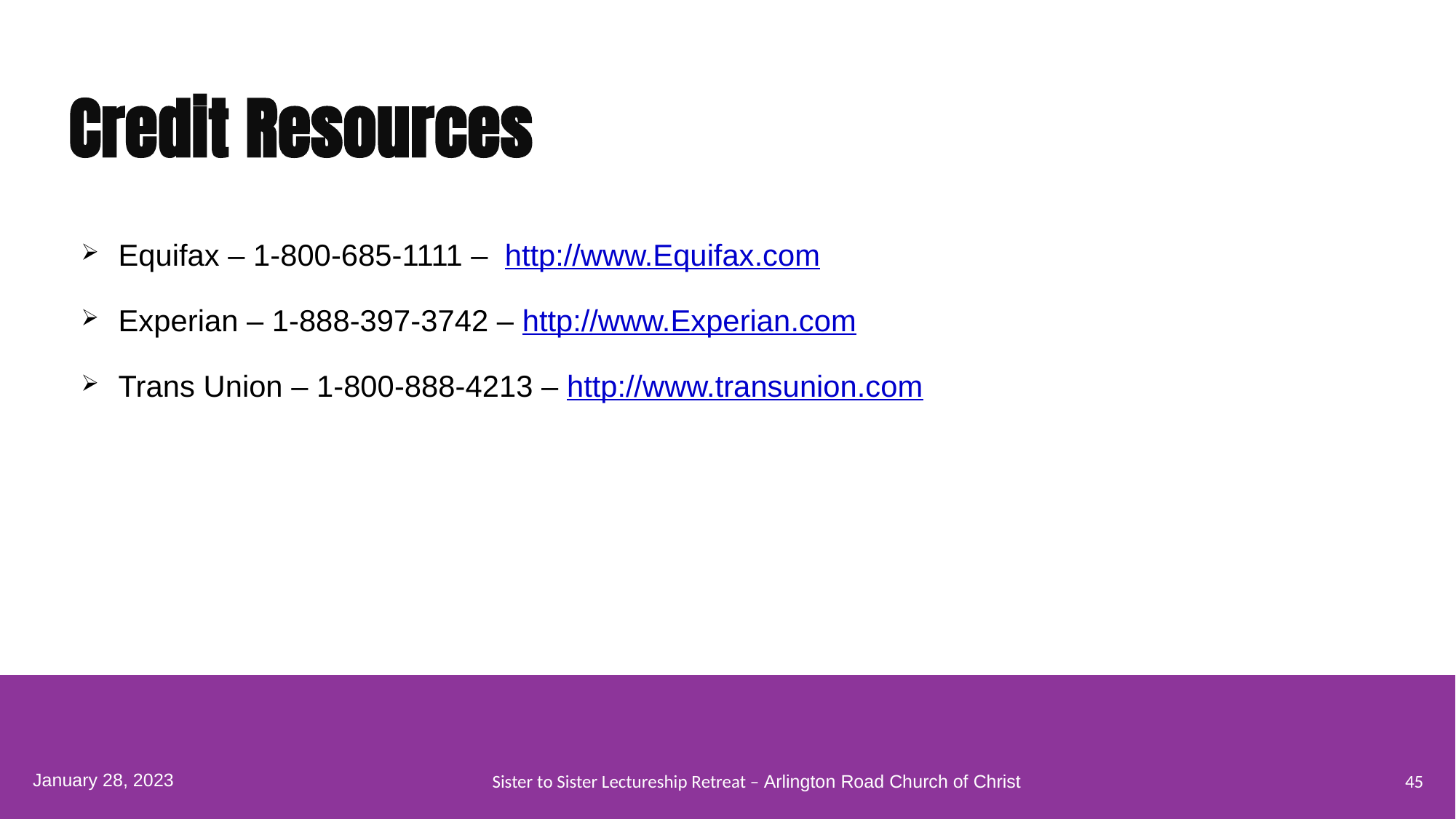

# Credit Resources
Equifax – 1-800-685-1111 –  http://www.Equifax.com

Experian – 1-888-397-3742 – http://www.Experian.com

Trans Union – 1-800-888-4213 – http://www.transunion.com

January 28, 2023
Sister to Sister Lectureship Retreat – Arlington Road Church of Christ
45